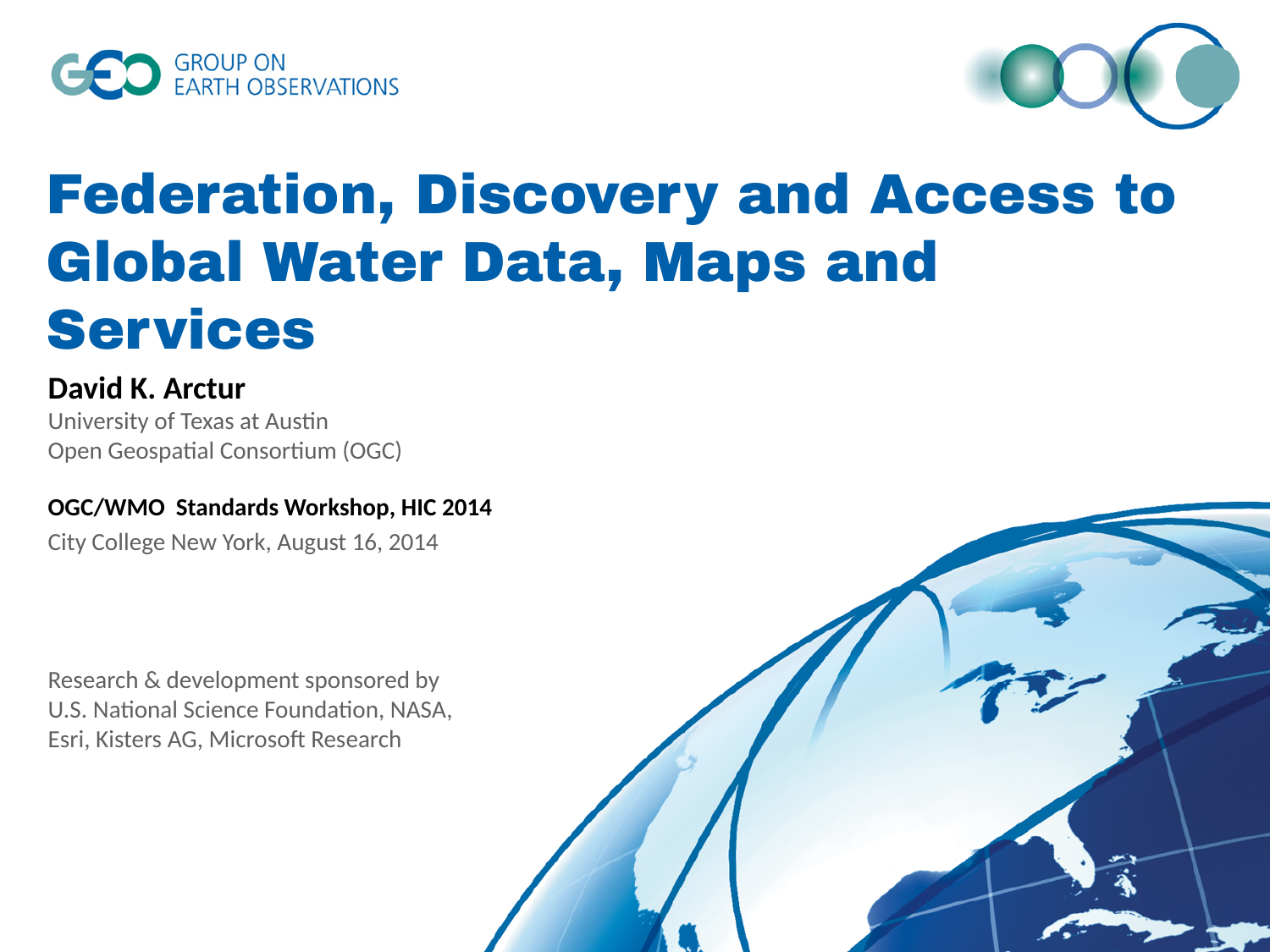

# Federation, Discovery and Access to Global Water Data, Maps and Services
David K. Arctur
University of Texas at Austin
Open Geospatial Consortium (OGC)

OGC/WMO  Standards Workshop, HIC 2014
City College New York, August 16, 2014

Research & development sponsored by
U.S. National Science Foundation, NASA,
Esri, Kisters AG, Microsoft Research